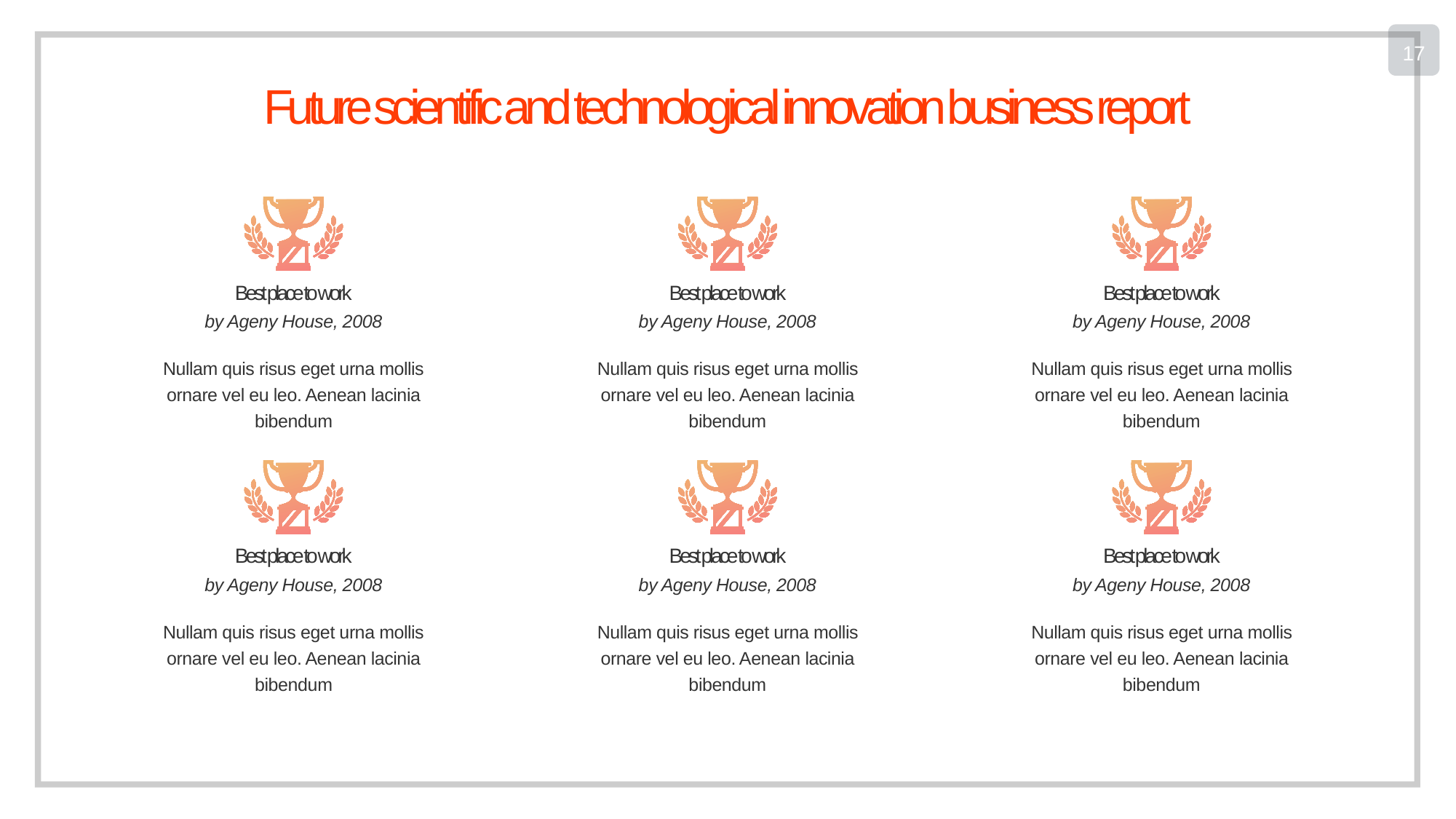

17

Future scientific and technological innovation business report

Best place to work
Best place to work
Best place to work
by Ageny House, 2008
by Ageny House, 2008
by Ageny House, 2008
Nullam quis risus eget urna mollis ornare vel eu leo. Aenean lacinia bibendum
Nullam quis risus eget urna mollis ornare vel eu leo. Aenean lacinia bibendum
Nullam quis risus eget urna mollis ornare vel eu leo. Aenean lacinia bibendum

Best place to work
Best place to work
Best place to work
by Ageny House, 2008
by Ageny House, 2008
by Ageny House, 2008
Nullam quis risus eget urna mollis ornare vel eu leo. Aenean lacinia bibendum
Nullam quis risus eget urna mollis ornare vel eu leo. Aenean lacinia bibendum
Nullam quis risus eget urna mollis ornare vel eu leo. Aenean lacinia bibendum